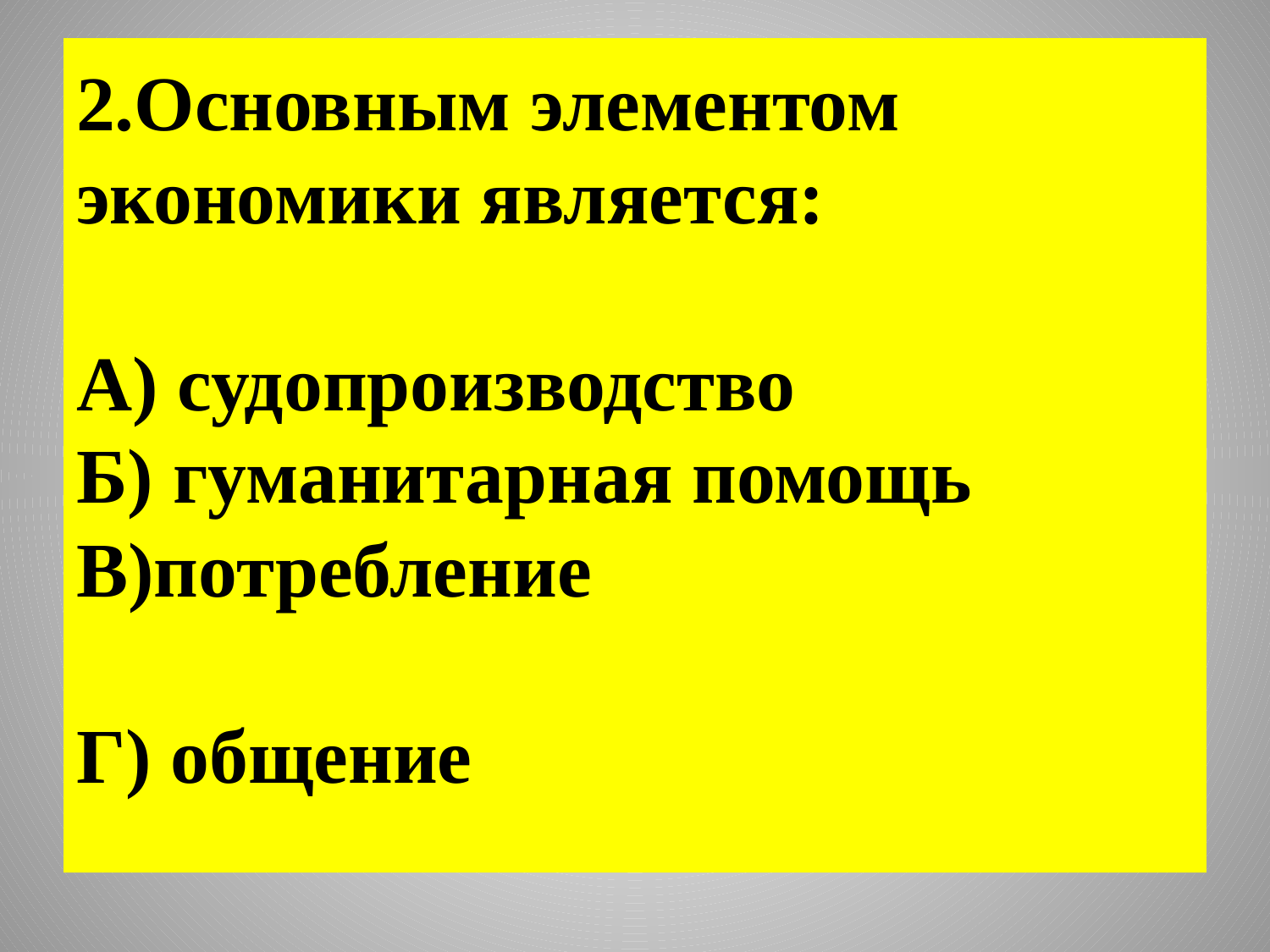

# 2.Основным элементом экономики является: А) судопроизводство                   Б) гуманитарная помощь В)потребление                                Г) общение